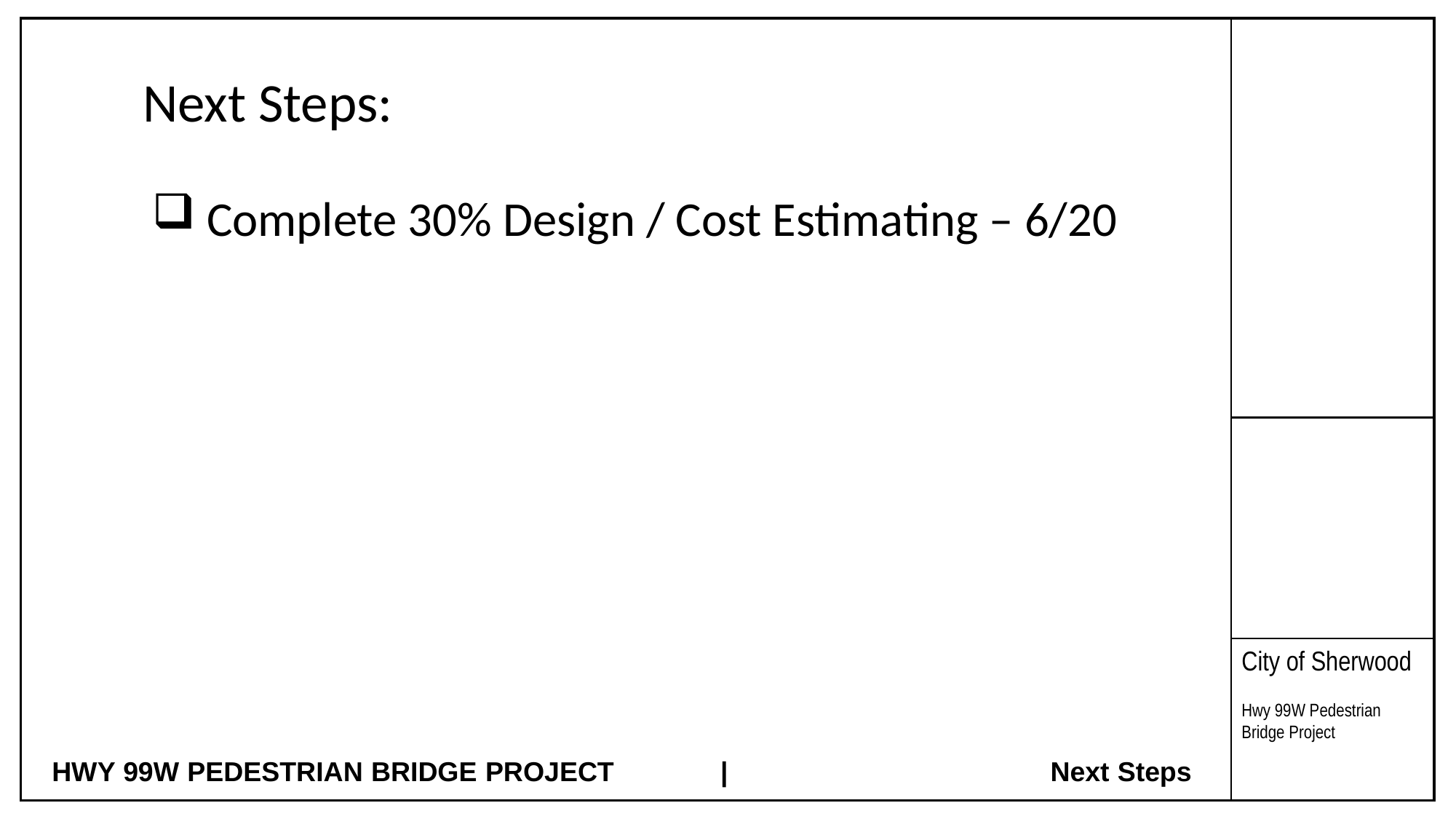

City of Sherwood

Hwy 99W Pedestrian Bridge Project
Next Steps:
Complete 30% Design / Cost Estimating – 6/20

HWY 99W PEDESTRIAN BRIDGE PROJECT             |  		              Next Steps